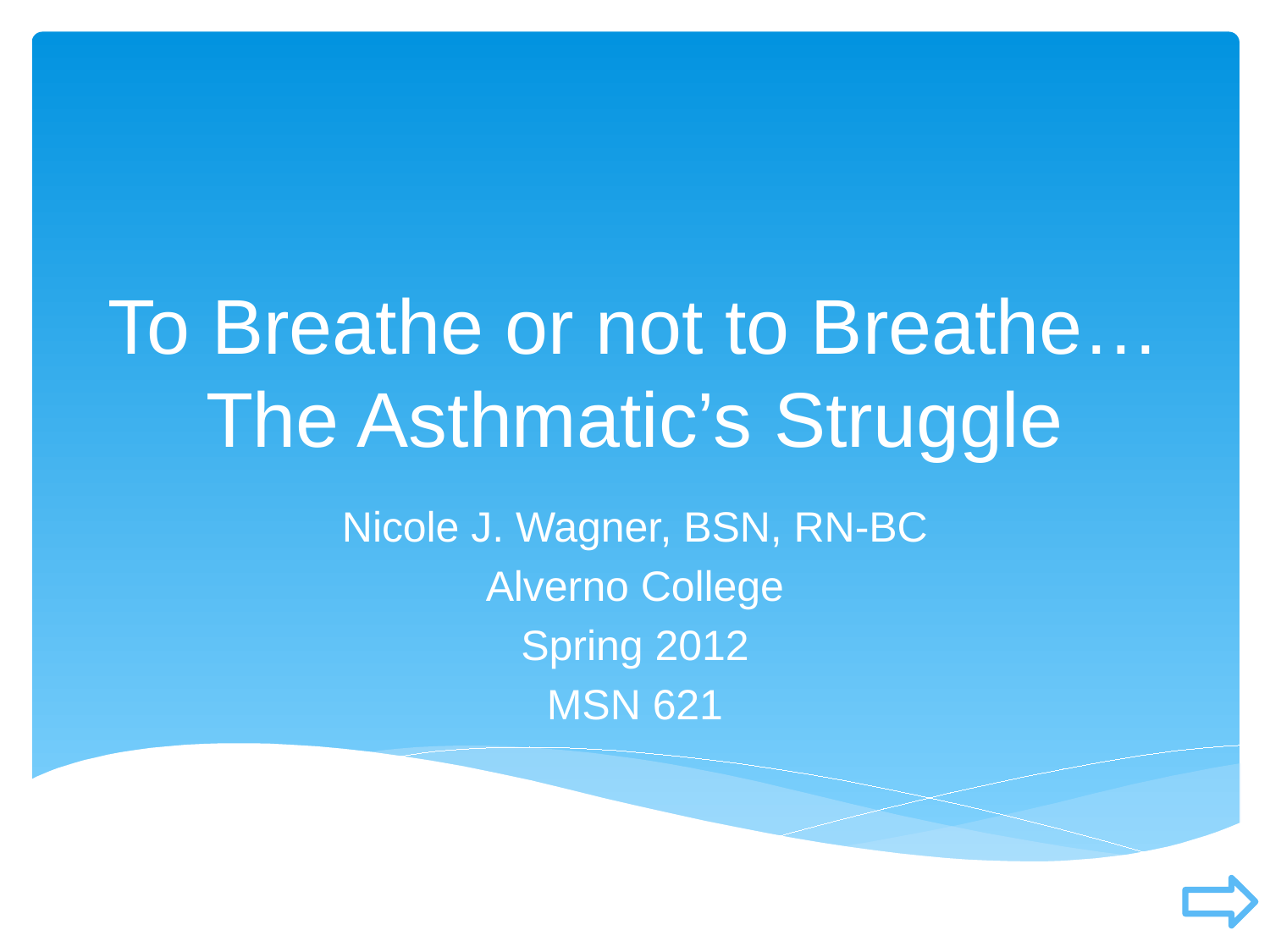

# To Breathe or not to Breathe… The Asthmatic’s Struggle
Nicole J. Wagner, BSN, RN-BC
Alverno College
Spring 2012
MSN 621